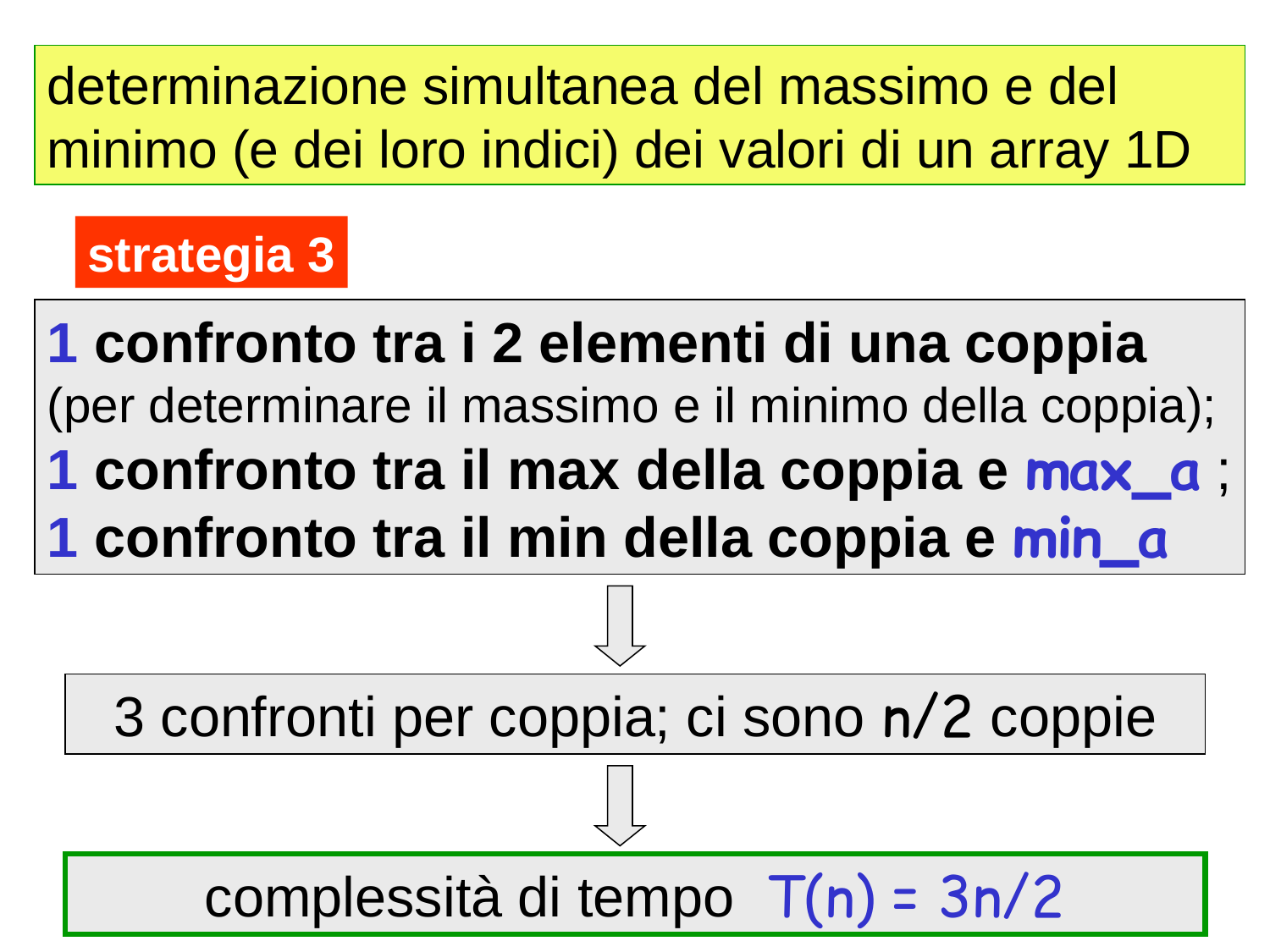

determinazione simultanea del massimo e del minimo (e dei loro indici) dei valori di un array 1D
strategia 3
1 confronto tra i 2 elementi di una coppia (per determinare il massimo e il minimo della coppia);
1 confronto tra il max della coppia e max_a ;
1 confronto tra il min della coppia e min_a

3 confronti per coppia; ci sono n/2 coppie

complessità di tempo  T(n) = 3n/2